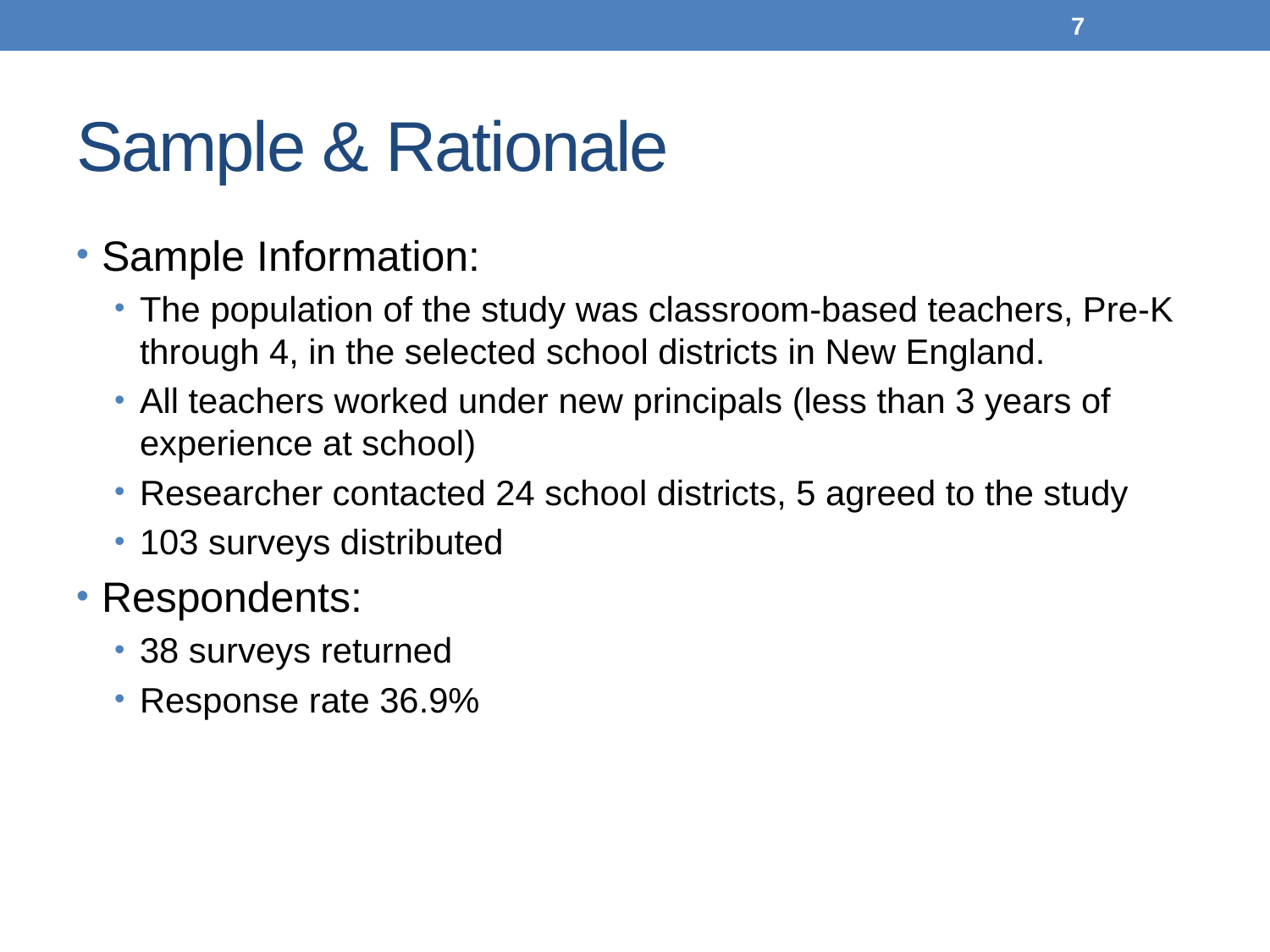

7
# Sample & Rationale
Sample Information:
The population of the study was classroom-based teachers, Pre-K through 4, in the selected school districts in New England.
All teachers worked under new principals (less than 3 years of experience at school)
Researcher contacted 24 school districts, 5 agreed to the study
103 surveys distributed
Respondents:
38 surveys returned
Response rate 36.9%